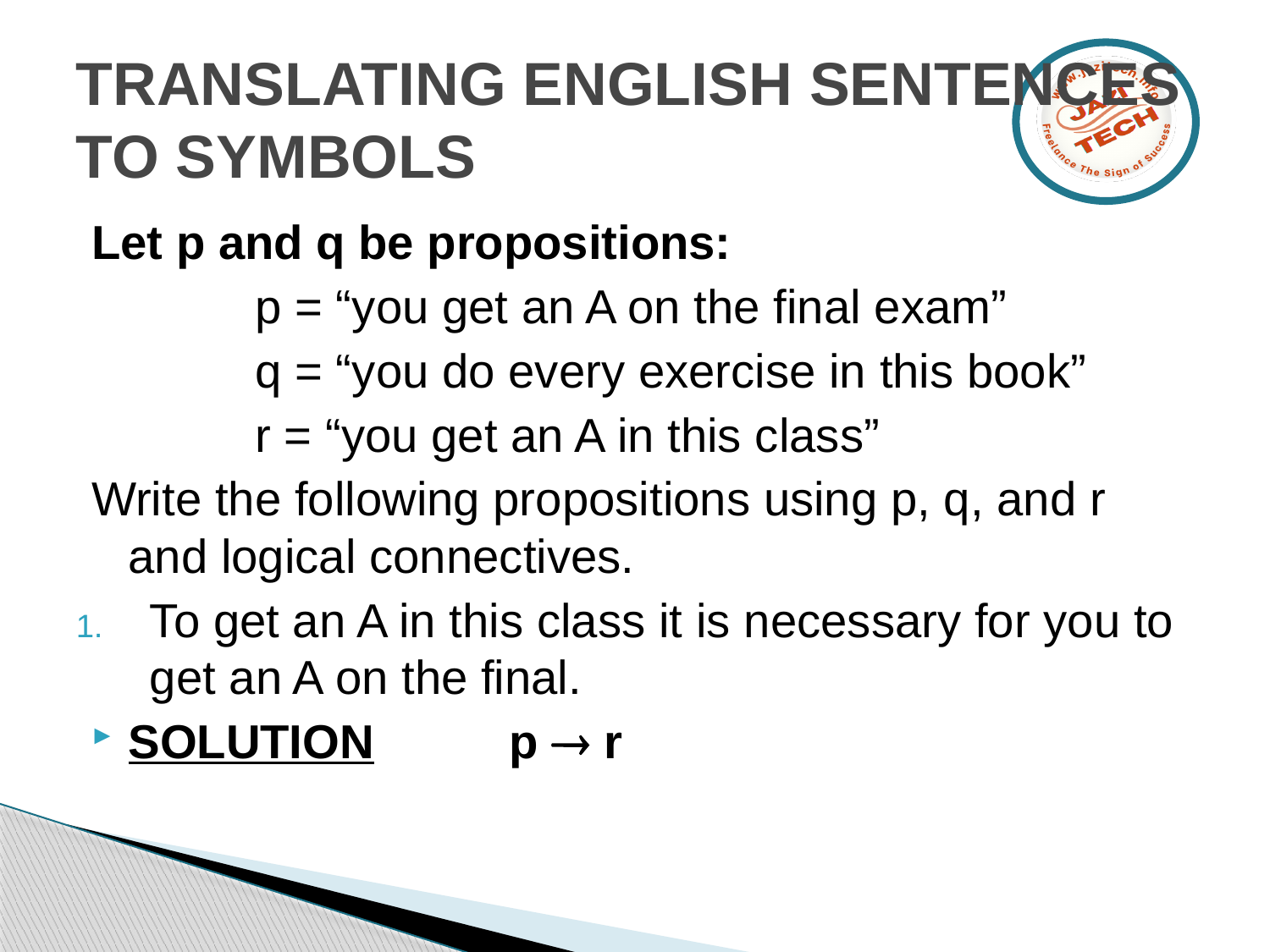

# TRANSLATING ENGLISH SENTENCES TO SYMBOLS
Let p and q be propositions:
		p = “you get an A on the final exam”
		q = “you do every exercise in this book”
		r = “you get an A in this class”
Write the following propositions using p, q, and r and logical connectives.
To get an A in this class it is necessary for you to get an A on the final.
SOLUTION		p → r